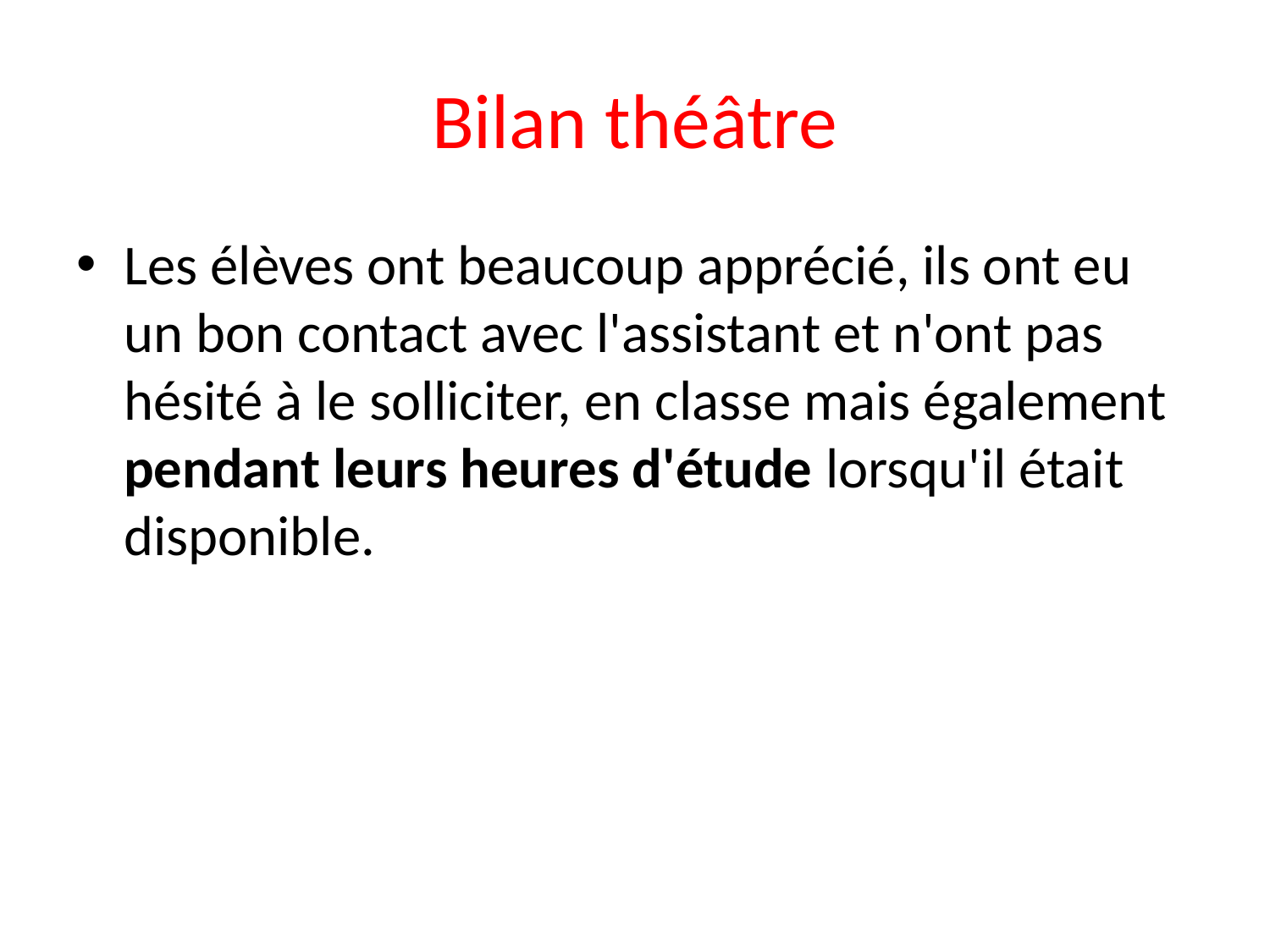

# Bilan théâtre
Les élèves ont beaucoup apprécié, ils ont eu un bon contact avec l'assistant et n'ont pas hésité à le solliciter, en classe mais également pendant leurs heures d'étude lorsqu'il était disponible.